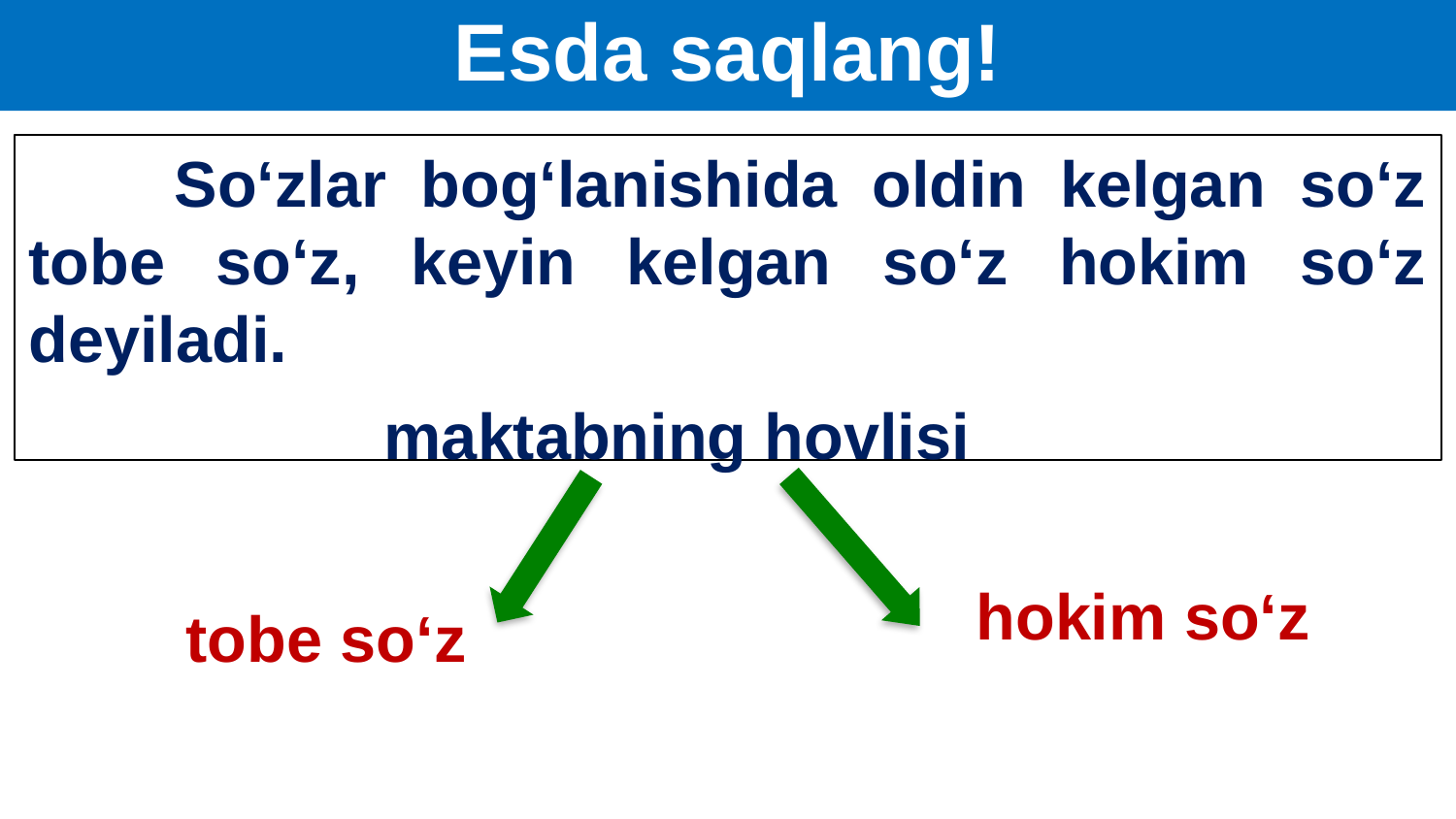

# Esda saqlang!
	So‘zlar bog‘lanishida oldin kelgan so‘z tobe so‘z, keyin kelgan so‘z hokim so‘z deyiladi.

maktabning hovlisi

hokim so‘z
tobe so‘z